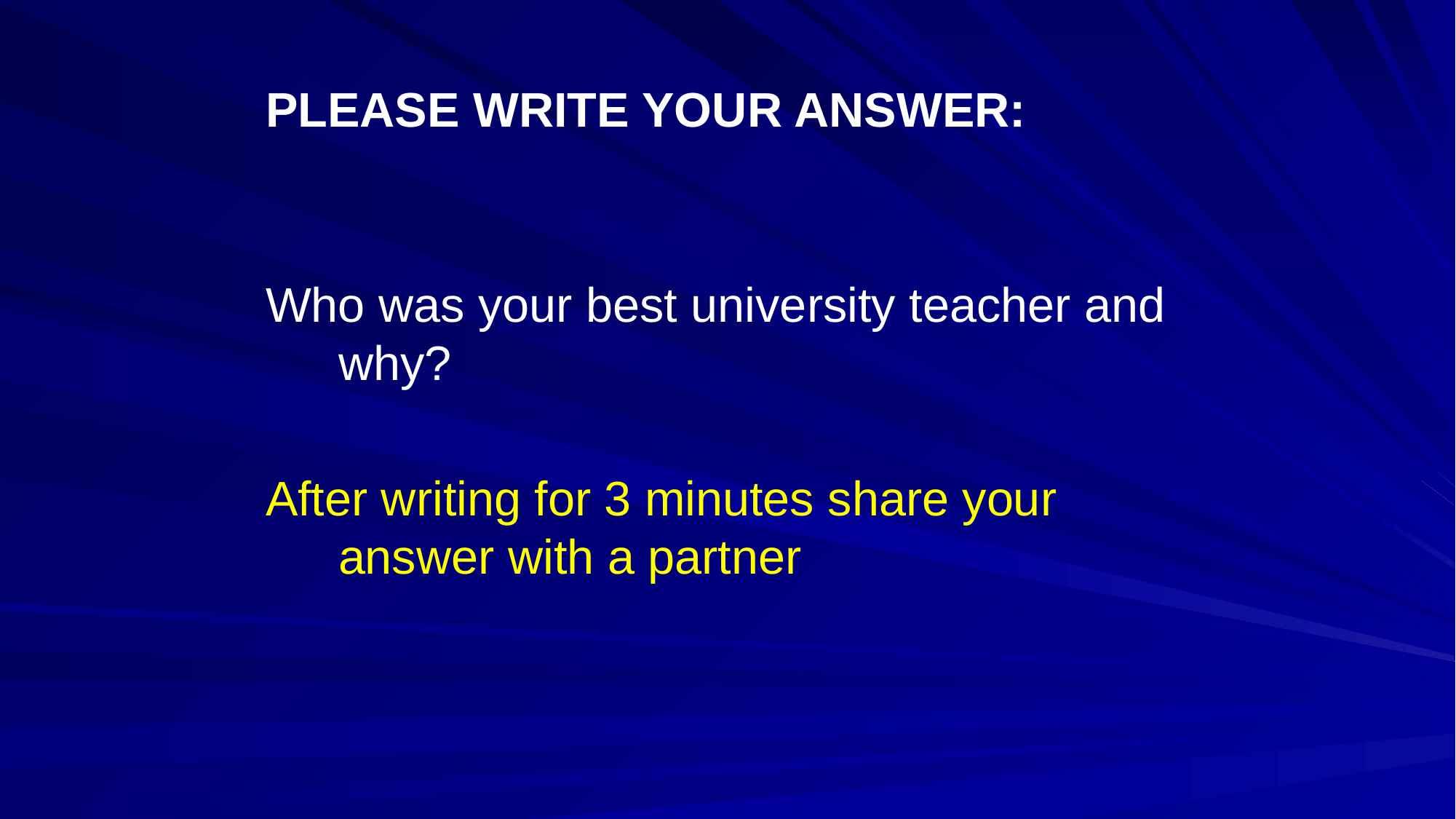

PLEASE WRITE YOUR ANSWER:

Who was your best university teacher and why?

After writing for 3 minutes share your answer with a partner